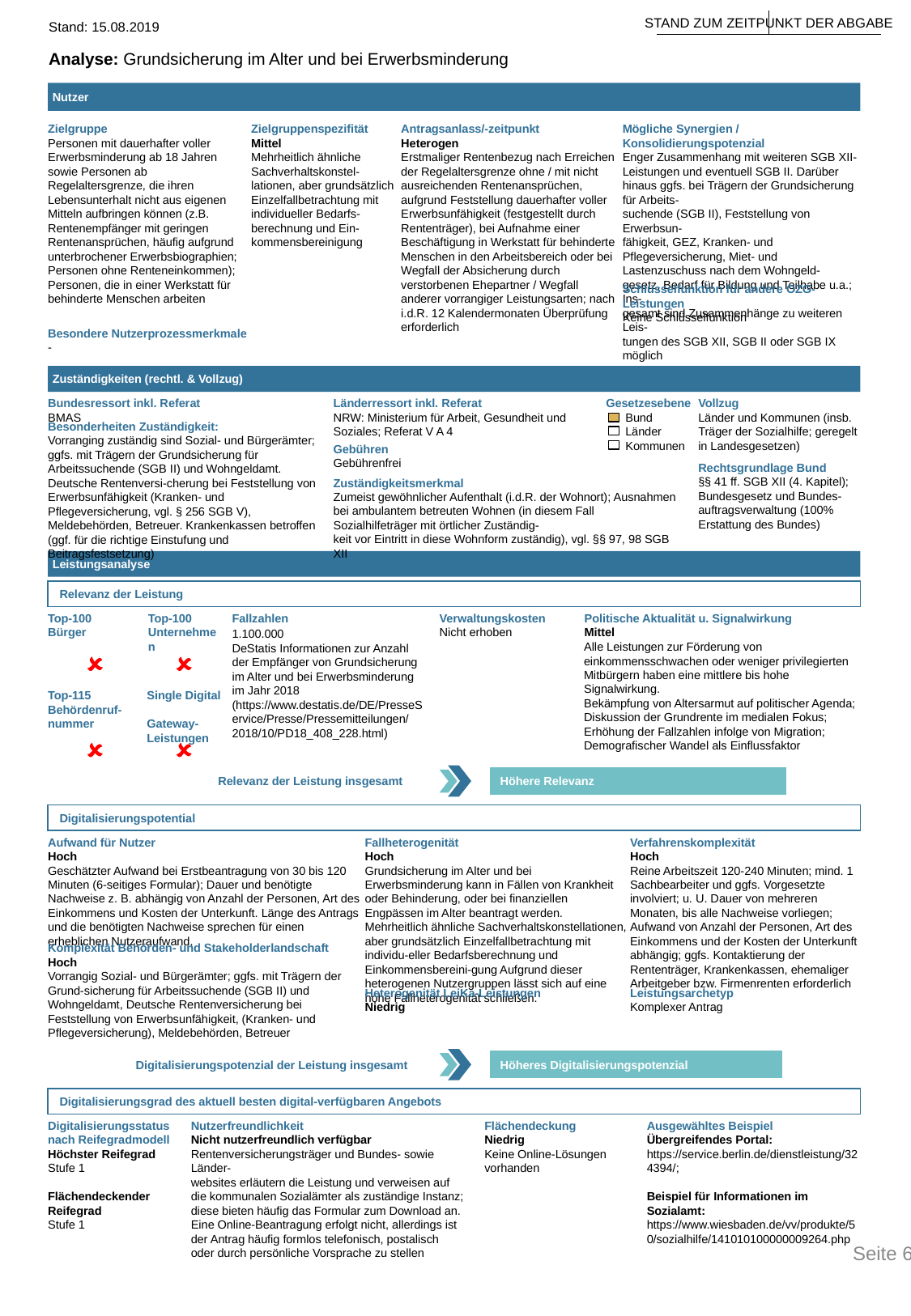

STAND ZUM ZEITPUNKT DER ABGABE
Stand: 15.08.2019
Analyse: Grundsicherung im Alter und bei Erwerbsminderung
Nutzer
Zielgruppe
Personen mit dauerhafter voller Erwerbsminderung ab 18 Jahren sowie Personen ab Regelaltersgrenze, die ihren Lebensunterhalt nicht aus eigenen Mitteln aufbringen können (z.B. Rentenempfänger mit geringen Rentenansprüchen, häufig aufgrund unterbrochener Erwerbsbiographien; Personen ohne Renteneinkommen); Personen, die in einer Werkstatt für behinderte Menschen arbeiten
Zielgruppenspezifität
Mittel
Mehrheitlich ähnliche Sachverhaltskonstel-
lationen, aber grundsätzlich Einzelfallbetrachtung mit individueller Bedarfs-
berechnung und Ein-
kommensbereinigung
Antragsanlass/-zeitpunkt
Heterogen
Erstmaliger Rentenbezug nach Erreichen der Regelaltersgrenze ohne / mit nicht ausreichenden Rentenansprüchen, aufgrund Feststellung dauerhafter voller Erwerbsunfähigkeit (festgestellt durch Rententräger), bei Aufnahme einer Beschäftigung in Werkstatt für behinderte Menschen in den Arbeitsbereich oder bei Wegfall der Absicherung durch verstorbenen Ehepartner / Wegfall anderer vorrangiger Leistungsarten; nach i.d.R. 12 Kalendermonaten Überprüfung erforderlich
Mögliche Synergien / Konsolidierungspotenzial
Enger Zusammenhang mit weiteren SGB XII-Leistungen und eventuell SGB II. Darüber hinaus ggfs. bei Trägern der Grundsicherung für Arbeits-
suchende (SGB II), Feststellung von Erwerbsun-
fähigkeit, GEZ, Kranken- und Pflegeversicherung, Miet- und Lastenzuschuss nach dem Wohngeld-
gesetz, Bedarf für Bildung und Teilhabe u.a.; Ins-
gesamt sind Zusammenhänge zu weiteren Leis-
tungen des SGB XII, SGB II oder SGB IX möglich
Schlüsselfunktion für andere OZG-Leistungen
Keine Schlüsselfunktion
Besondere Nutzerprozessmerkmale
-
Zuständigkeiten (rechtl. & Vollzug)
Bundesressort inkl. Referat
BMAS
Länderressort inkl. Referat
NRW: Ministerium für Arbeit, Gesundheit und Soziales; Referat V A 4
Gesetzesebene
      Bund
      Länder
      Kommunen
Vollzug
Länder und Kommunen (insb. Träger der Sozialhilfe; geregelt in Landesgesetzen)

Besonderheiten Zuständigkeit:
Vorranging zuständig sind Sozial- und Bürgerämter; ggfs. mit Trägern der Grundsicherung für Arbeitssuchende (SGB II) und Wohngeldamt. Deutsche Rentenversi-cherung bei Feststellung von Erwerbsunfähigkeit (Kranken- und Pflegeversicherung, vgl. § 256 SGB V), Meldebehörden, Betreuer. Krankenkassen betroffen (ggf. für die richtige Einstufung und Beitragsfestsetzung)

Gebühren
Gebührenfrei
Rechtsgrundlage Bund
§§ 41 ff. SGB XII (4. Kapitel); Bundesgesetz und Bundes-
auftragsverwaltung (100% Erstattung des Bundes)
Zuständigkeitsmerkmal
Zumeist gewöhnlicher Aufenthalt (i.d.R. der Wohnort); Ausnahmen bei ambulantem betreuten Wohnen (in diesem Fall Sozialhilfeträger mit örtlicher Zuständig-
keit vor Eintritt in diese Wohnform zuständig), vgl. §§ 97, 98 SGB XII
Leistungsanalyse
Relevanz der Leistung
Top-100
Bürger
Top-100
Unternehmen
Fallzahlen
Verwaltungskosten
Nicht erhoben
Politische Aktualität u. Signalwirkung
Mittel
1.100.000
DeStatis Informationen zur Anzahl der Empfänger von Grundsicherung im Alter und bei Erwerbsminderung im Jahr 2018 (https://www.destatis.de/DE/PresseService/Presse/Pressemitteilungen/2018/10/PD18_408_228.html)
Alle Leistungen zur Förderung von einkommensschwachen oder weniger privilegierten Mitbürgern haben eine mittlere bis hohe Signalwirkung.
Bekämpfung von Altersarmut auf politischer Agenda; Diskussion der Grundrente im medialen Fokus; Erhöhung der Fallzahlen infolge von Migration; Demografischer Wandel als Einflussfaktor

Top-115 Behördenruf-nummer
Single Digital
Gateway-
Leistungen

Höhere Relevanz
Relevanz der Leistung insgesamt
Digitalisierungspotential
Aufwand für Nutzer
Hoch
Geschätzter Aufwand bei Erstbeantragung von 30 bis 120 Minuten (6-seitiges Formular); Dauer und benötigte Nachweise z. B. abhängig von Anzahl der Personen, Art des Einkommens und Kosten der Unterkunft. Länge des Antrags und die benötigten Nachweise sprechen für einen erheblichen Nutzeraufwand.
Fallheterogenität
Hoch
Grundsicherung im Alter und bei Erwerbsminderung kann in Fällen von Krankheit oder Behinderung, oder bei finanziellen Engpässen im Alter beantragt werden.
Mehrheitlich ähnliche Sachverhaltskonstellationen, aber grundsätzlich Einzelfallbetrachtung mit individu-eller Bedarfsberechnung und Einkommensbereini-gung Aufgrund dieser heterogenen Nutzergruppen lässt sich auf eine hohe Fallheterogenität schließen.
Verfahrenskomplexität
Hoch
Reine Arbeitszeit 120-240 Minuten; mind. 1 Sachbearbeiter und ggfs. Vorgesetzte involviert; u. U. Dauer von mehreren Monaten, bis alle Nachweise vorliegen; Aufwand von Anzahl der Personen, Art des Einkommens und der Kosten der Unterkunft abhängig; ggfs. Kontaktierung der Rententräger, Krankenkassen, ehemaliger Arbeitgeber bzw. Firmenrenten erforderlich
Komplexität Behörden- und Stakeholderlandschaft
Hoch
Vorrangig Sozial- und Bürgerämter; ggfs. mit Trägern der Grund-sicherung für Arbeitssuchende (SGB II) und Wohngeldamt, Deutsche Rentenversicherung bei Feststellung von Erwerbsunfähigkeit, (Kranken- und Pflegeversicherung), Meldebehörden, Betreuer
Heterogenität LeiKa-Leistungen
Niedrig
Leistungsarchetyp
Komplexer Antrag

Höheres Digitalisierungspotenzial
Digitalisierungspotenzial der Leistung insgesamt
Digitalisierungsgrad des aktuell besten digital-verfügbaren Angebots
Digitalisierungsstatus nach Reifegradmodell
Höchster Reifegrad
Stufe 1

Flächendeckender Reifegrad
Stufe 1
Nutzerfreundlichkeit
Nicht nutzerfreundlich verfügbar
Rentenversicherungsträger und Bundes- sowie Länder-
websites erläutern die Leistung und verweisen auf die kommunalen Sozialämter als zuständige Instanz; diese bieten häufig das Formular zum Download an. Eine Online-Beantragung erfolgt nicht, allerdings ist der Antrag häufig formlos telefonisch, postalisch oder durch persönliche Vorsprache zu stellen
Flächendeckung
Niedrig
Keine Online-Lösungen vorhanden
Ausgewähltes Beispiel
Übergreifendes Portal: https://service.berlin.de/dienstleistung/324394/;

Beispiel für Informationen im Sozialamt: https://www.wiesbaden.de/vv/produkte/50/sozialhilfe/141010100000009264.php